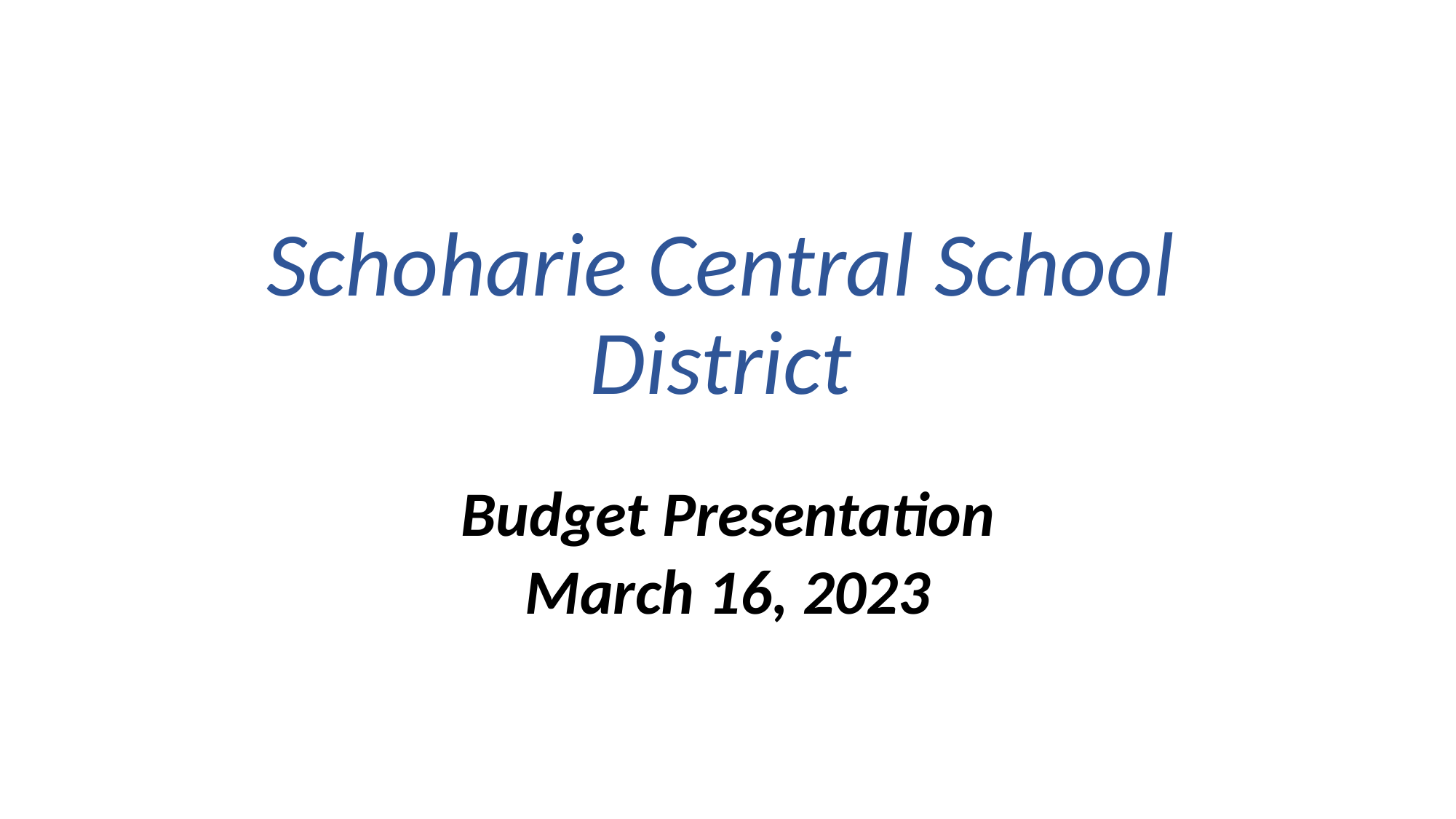

# Schoharie Central School District

Budget Presentation
March 16, 2023